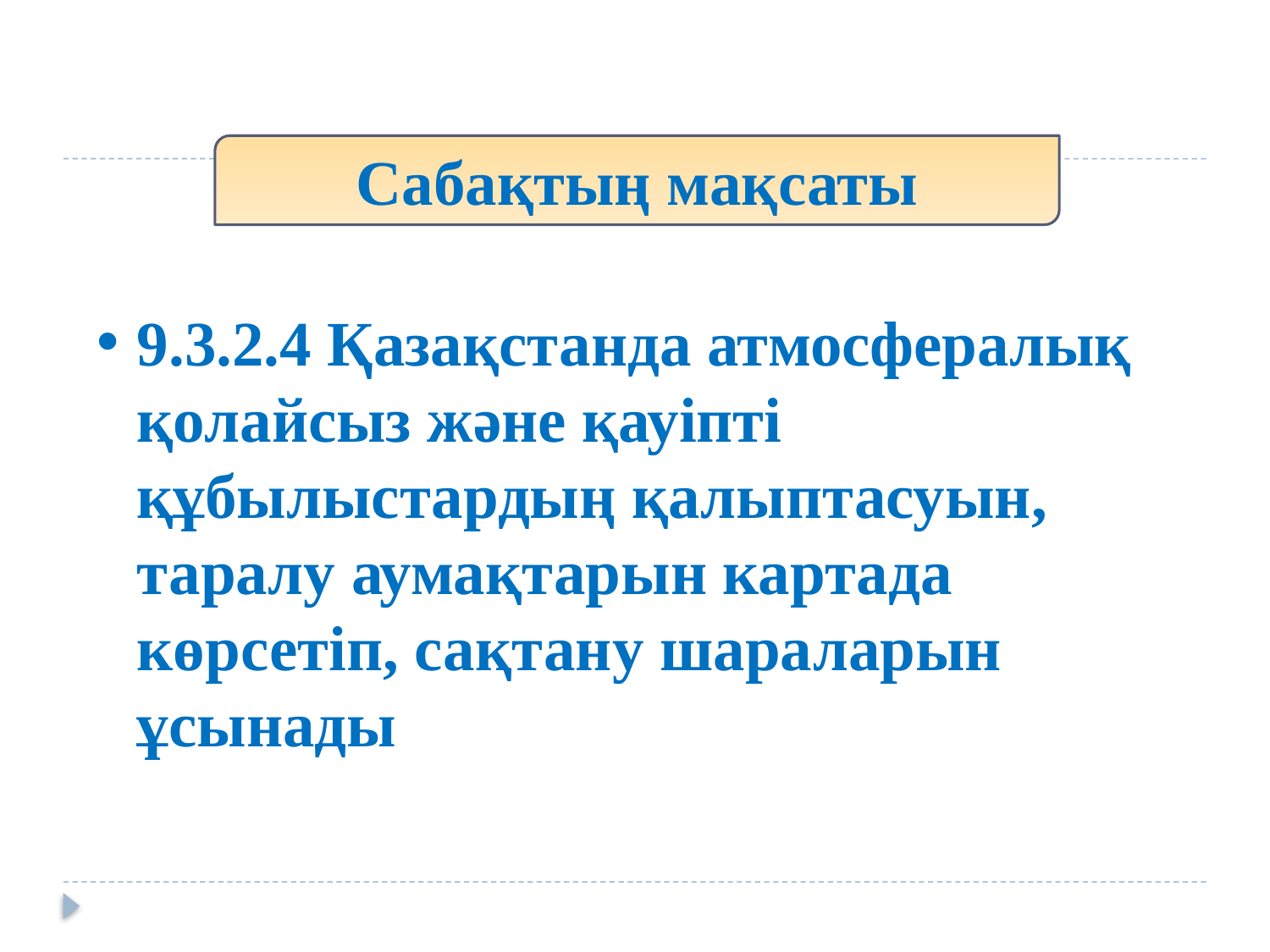

Сабақтың мақсаты
9.3.2.4 Қазақстанда атмосфералық қолайсыз және қауіпті құбылыстардың қалыптасуын, таралу аумақтарын картада көрсетіп, сақтану шараларын ұсынады